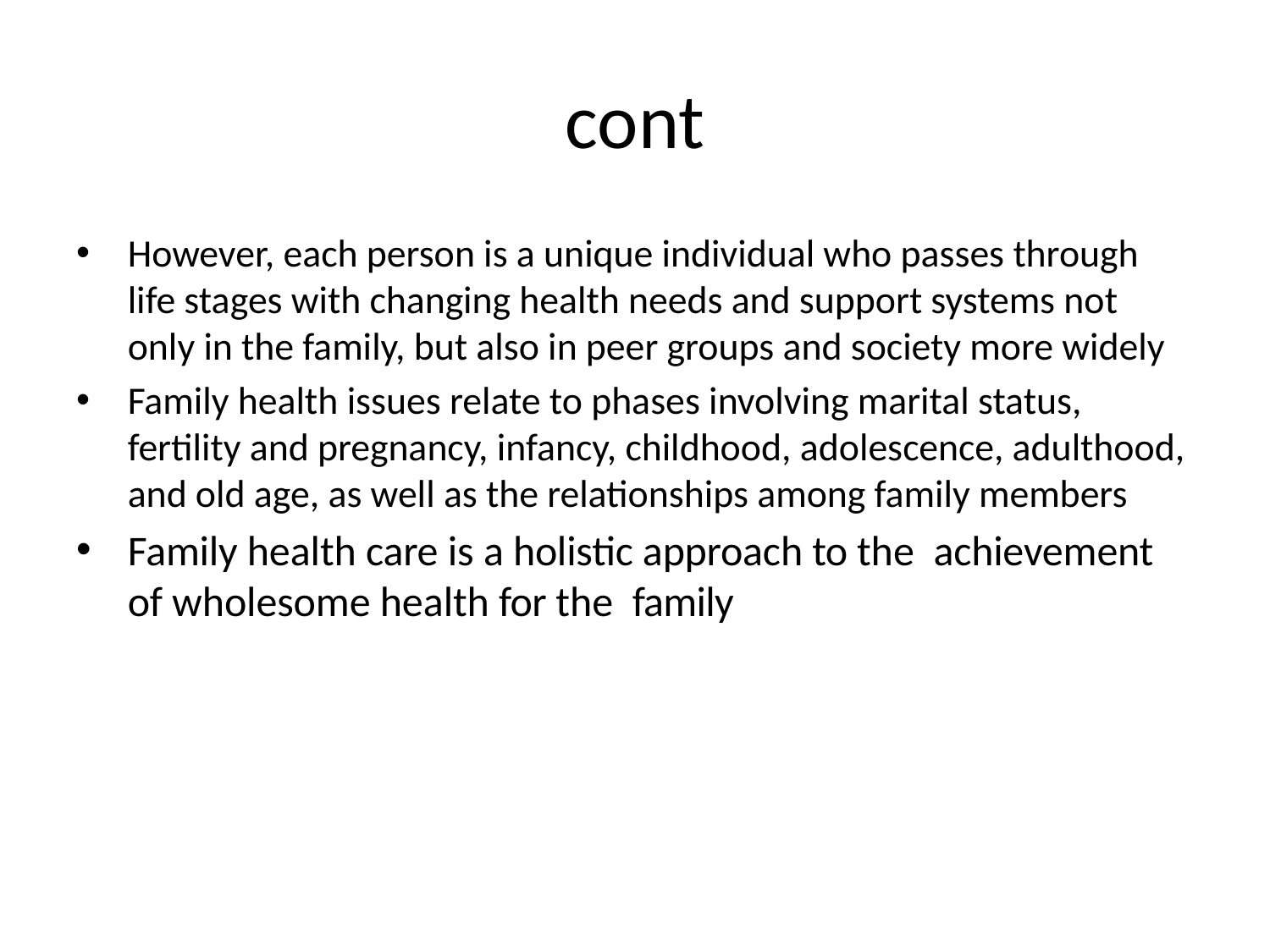

# cont
However, each person is a unique individual who passes through life stages with changing health needs and support systems not only in the family, but also in peer groups and society more widely
Family health issues relate to phases involving marital status, fertility and pregnancy, infancy, childhood, adolescence, adulthood, and old age, as well as the relationships among family members
Family health care is a holistic approach to the  achievement of wholesome health for the  family